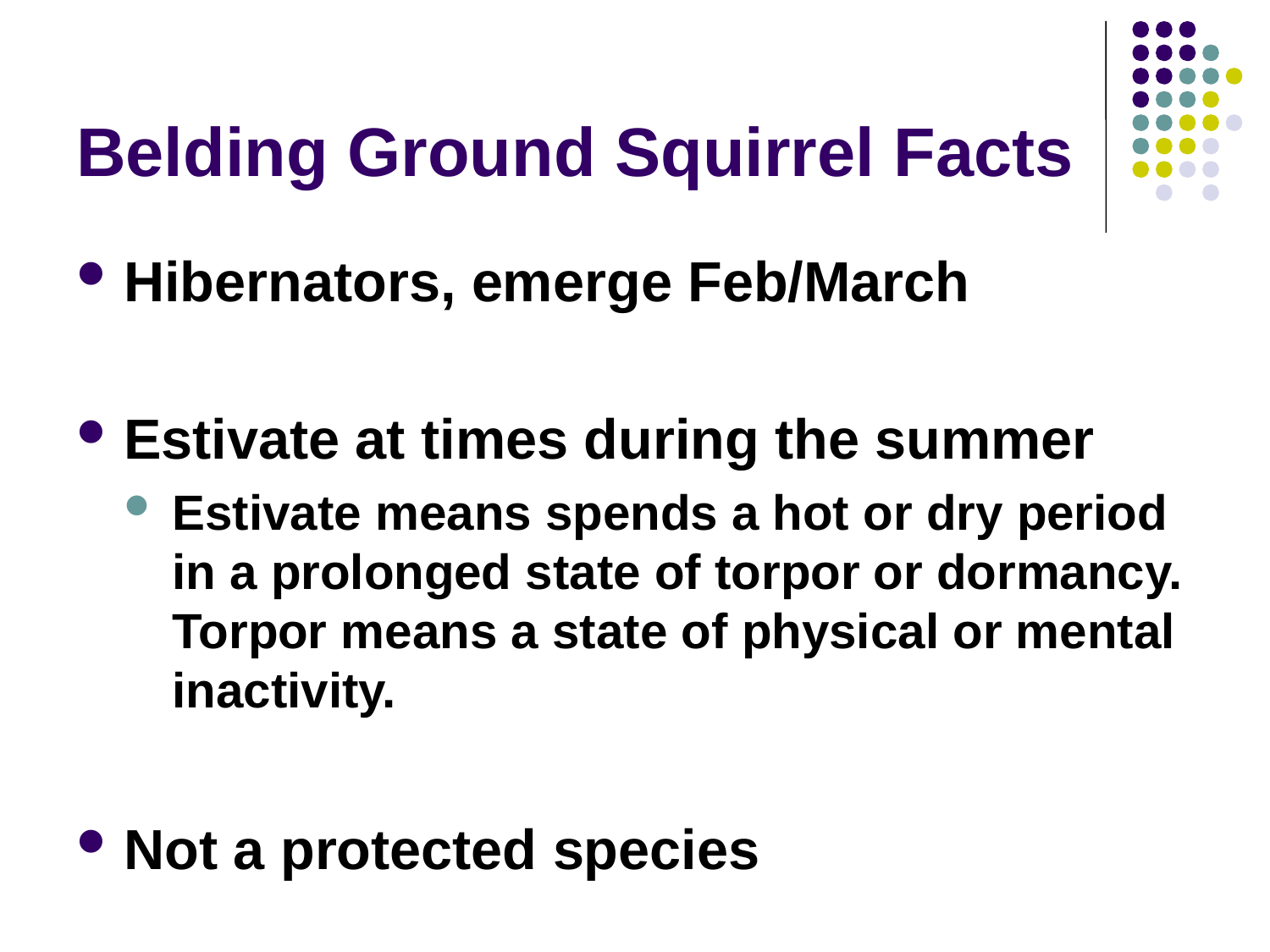

# Belding Ground Squirrel Facts
Hibernators, emerge Feb/March

Estivate at times during the summer
Estivate means spends a hot or dry period in a prolonged state of torpor or dormancy. Torpor means a state of physical or mental inactivity.

Not a protected species